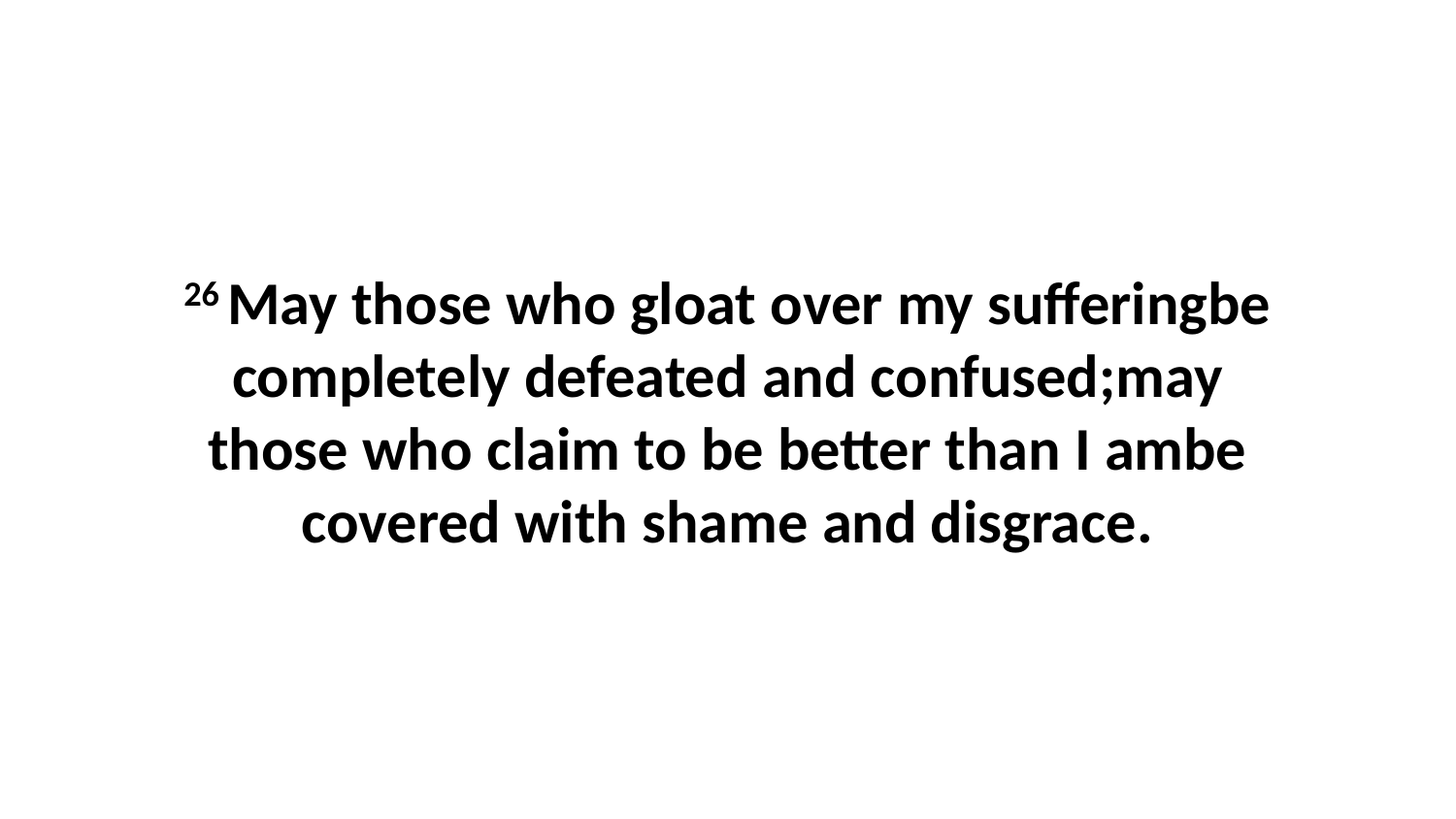

26 May those who gloat over my sufferingbe completely defeated and confused;may those who claim to be better than I ambe covered with shame and disgrace.